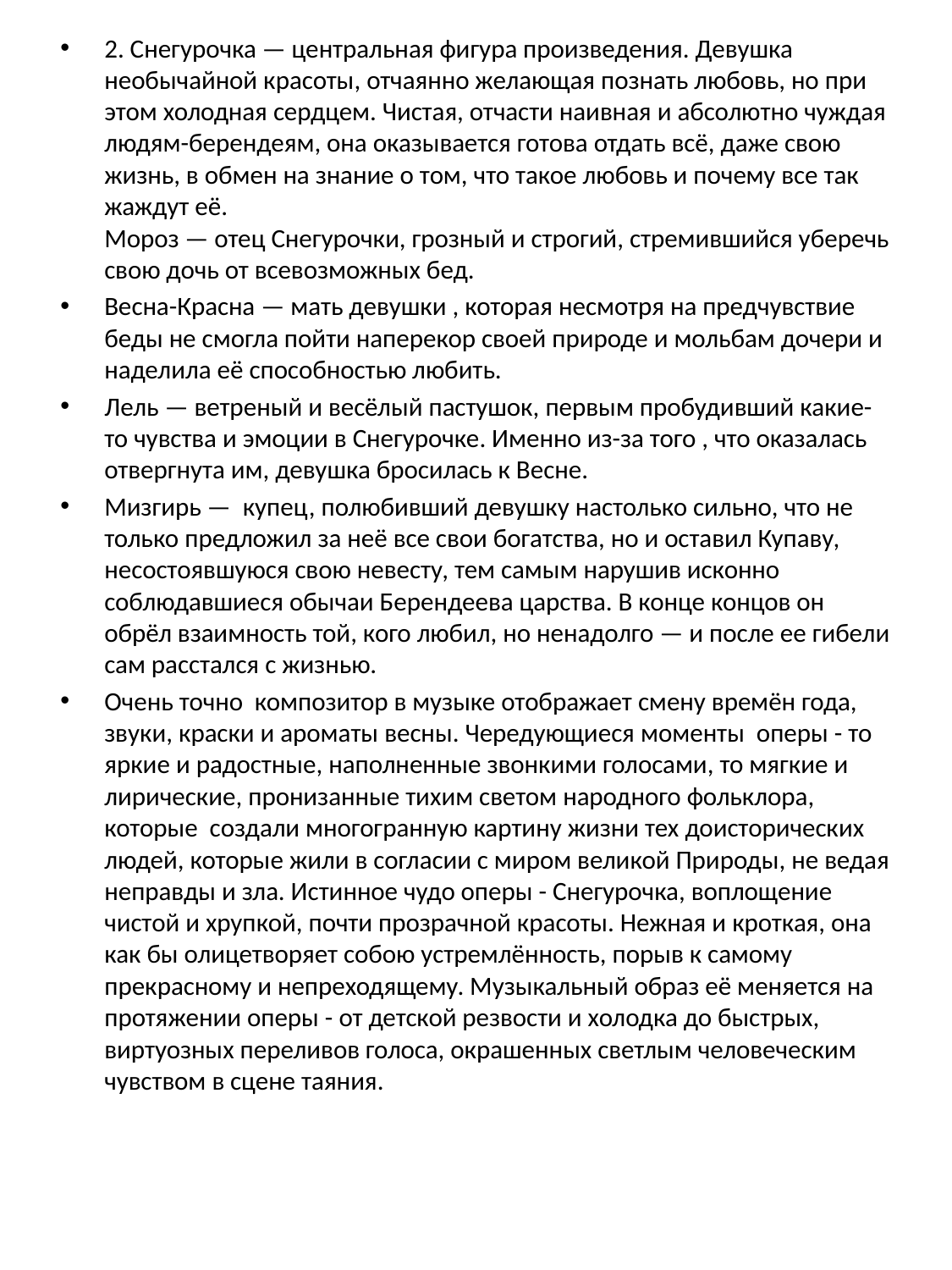

2. Снегурочка — центральная фигура произведения. Девушка необычайной красоты, отчаянно желающая познать любовь, но при этом холодная сердцем. Чистая, отчасти наивная и абсолютно чуждая людям-берендеям, она оказывается готова отдать всё, даже свою жизнь, в обмен на знание о том, что такое любовь и почему все так жаждут её.
Мороз — отец Снегурочки, грозный и строгий, стремившийся уберечь свою дочь от всевозможных бед.
Весна-Красна — мать девушки , которая несмотря на предчувствие беды не смогла пойти наперекор своей природе и мольбам дочери и наделила её способностью любить.
Лель — ветреный и весёлый пастушок, первым пробудивший какие-то чувства и эмоции в Снегурочке. Именно из-за того , что оказалась отвергнута им, девушка бросилась к Весне.
Мизгирь —  купец, полюбивший девушку настолько сильно, что не только предложил за неё все свои богатства, но и оставил Купаву, несостоявшуюся свою невесту, тем самым нарушив исконно соблюдавшиеся обычаи Берендеева царства. В конце концов он обрёл взаимность той, кого любил, но ненадолго — и после ее гибели сам расстался с жизнью.
Очень точно  композитор в музыке отображает смену времён года, звуки, краски и ароматы весны. Чередующиеся моменты  оперы - то яркие и радостные, наполненные звонкими голосами, то мягкие и лирические, пронизанные тихим светом народного фольклора, которые  создали многогранную картину жизни тех доисторических людей, которые жили в согласии с миром великой Природы, не ведая неправды и зла. Истинное чудо оперы - Снегурочка, воплощение чистой и хрупкой, почти прозрачной красоты. Нежная и кроткая, она как бы олицетворяет собою устремлённость, порыв к самому прекрасному и непреходящему. Музыкальный образ её меняется на протяжении оперы - от детской резвости и холодка до быстрых, виртуозных переливов голоса, окрашенных светлым человеческим чувством в сцене таяния.